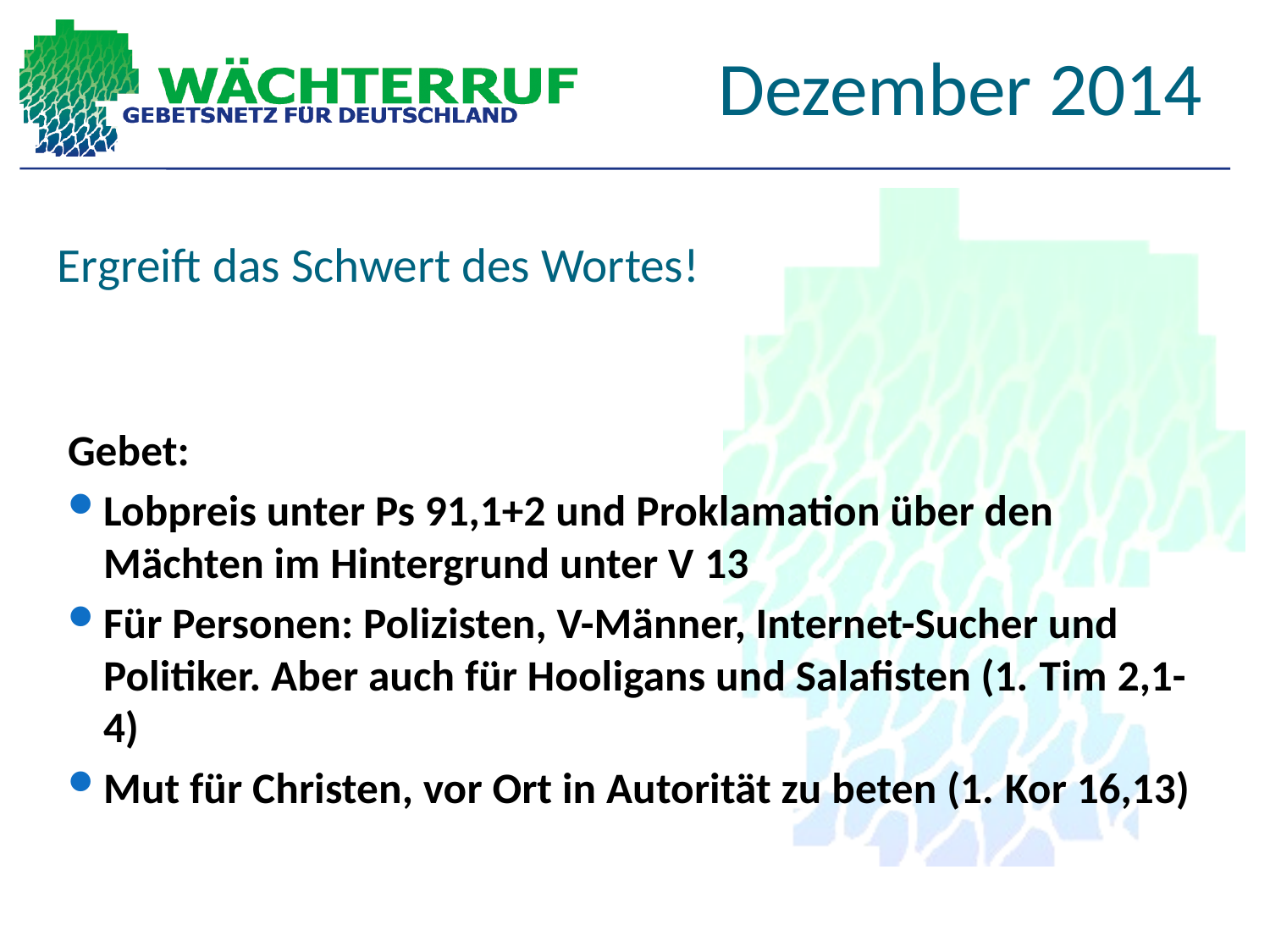

Dezember 2014
# Ergreift das Schwert des Wortes!
Gebet:
Lobpreis unter Ps 91,1+2 und Proklamation über den Mächten im Hintergrund unter V 13
Für Personen: Polizisten, V-Männer, Internet-Sucher und Politiker. Aber auch für Hooligans und Salafisten (1. Tim 2,1-4)
Mut für Christen, vor Ort in Autorität zu beten (1. Kor 16,13)